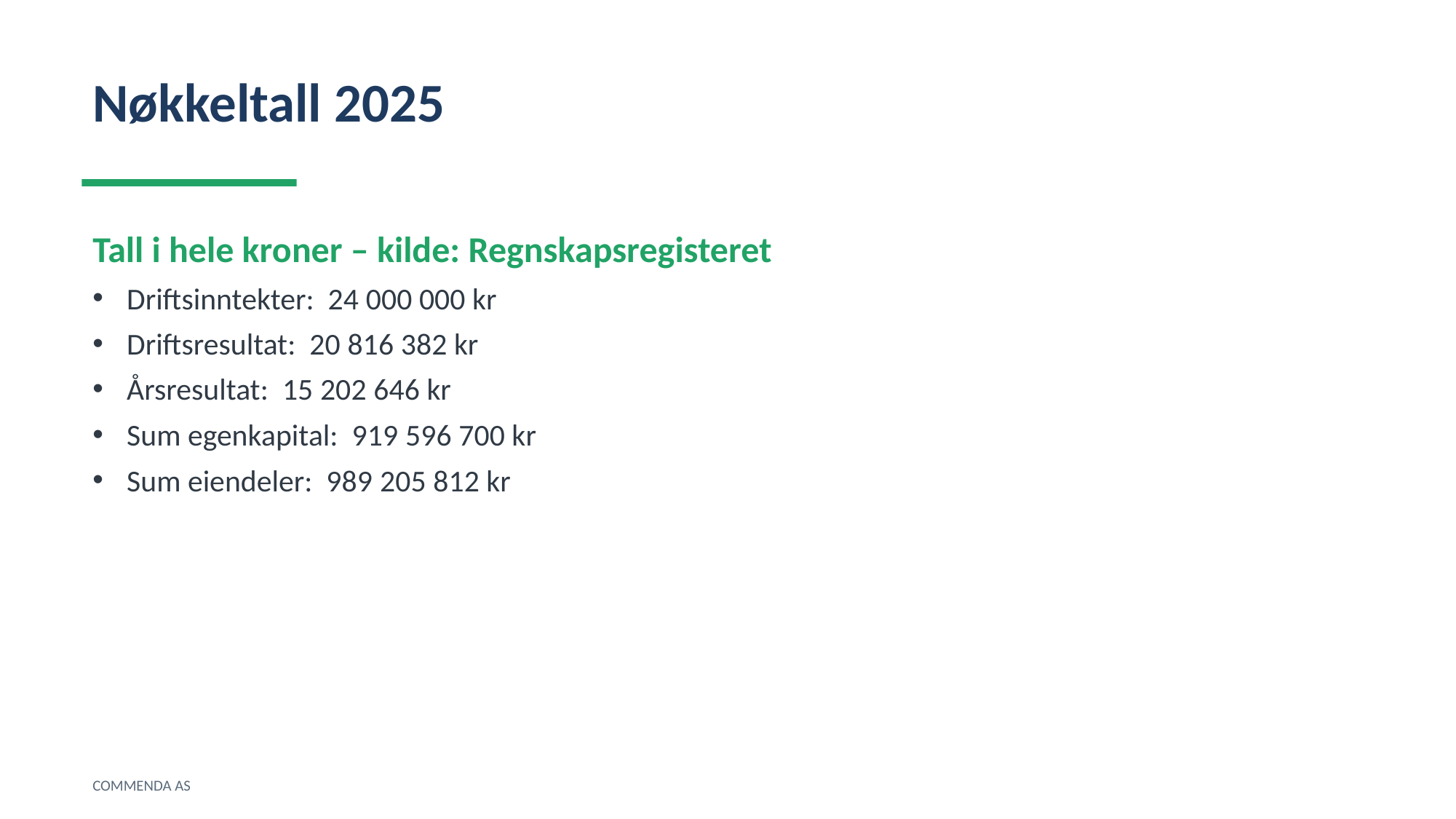

Nøkkeltall 2025

Tall i hele kroner – kilde: Regnskapsregisteret
Driftsinntekter:  24 000 000 kr
Driftsresultat:  20 816 382 kr
Årsresultat:  15 202 646 kr
Sum egenkapital:  919 596 700 kr
Sum eiendeler:  989 205 812 kr
COMMENDA AS